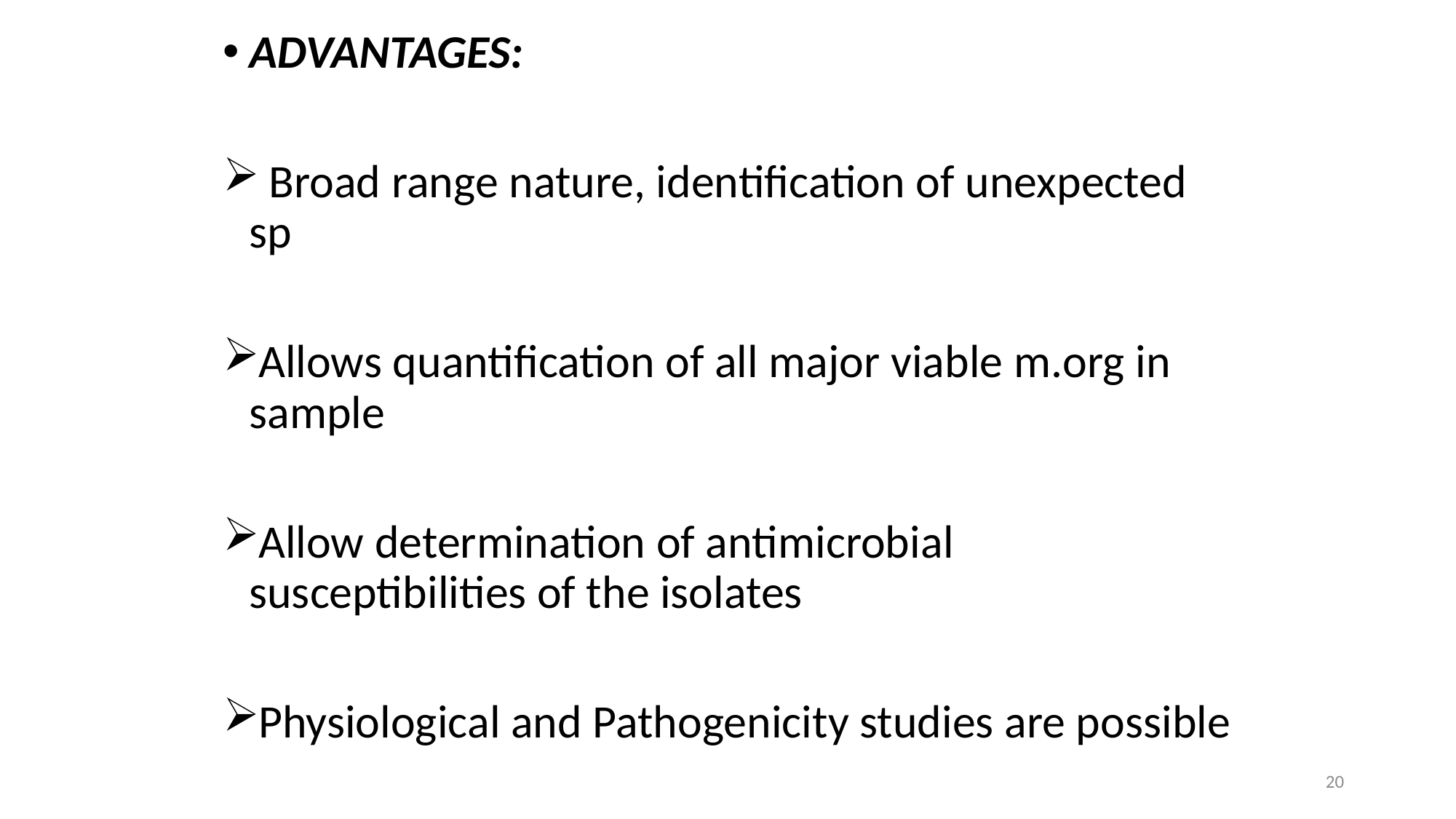

ADVANTAGES:

 Broad range nature, identification of unexpected sp

Allows quantification of all major viable m.org in sample

Allow determination of antimicrobial susceptibilities of the isolates

Physiological and Pathogenicity studies are possible

20